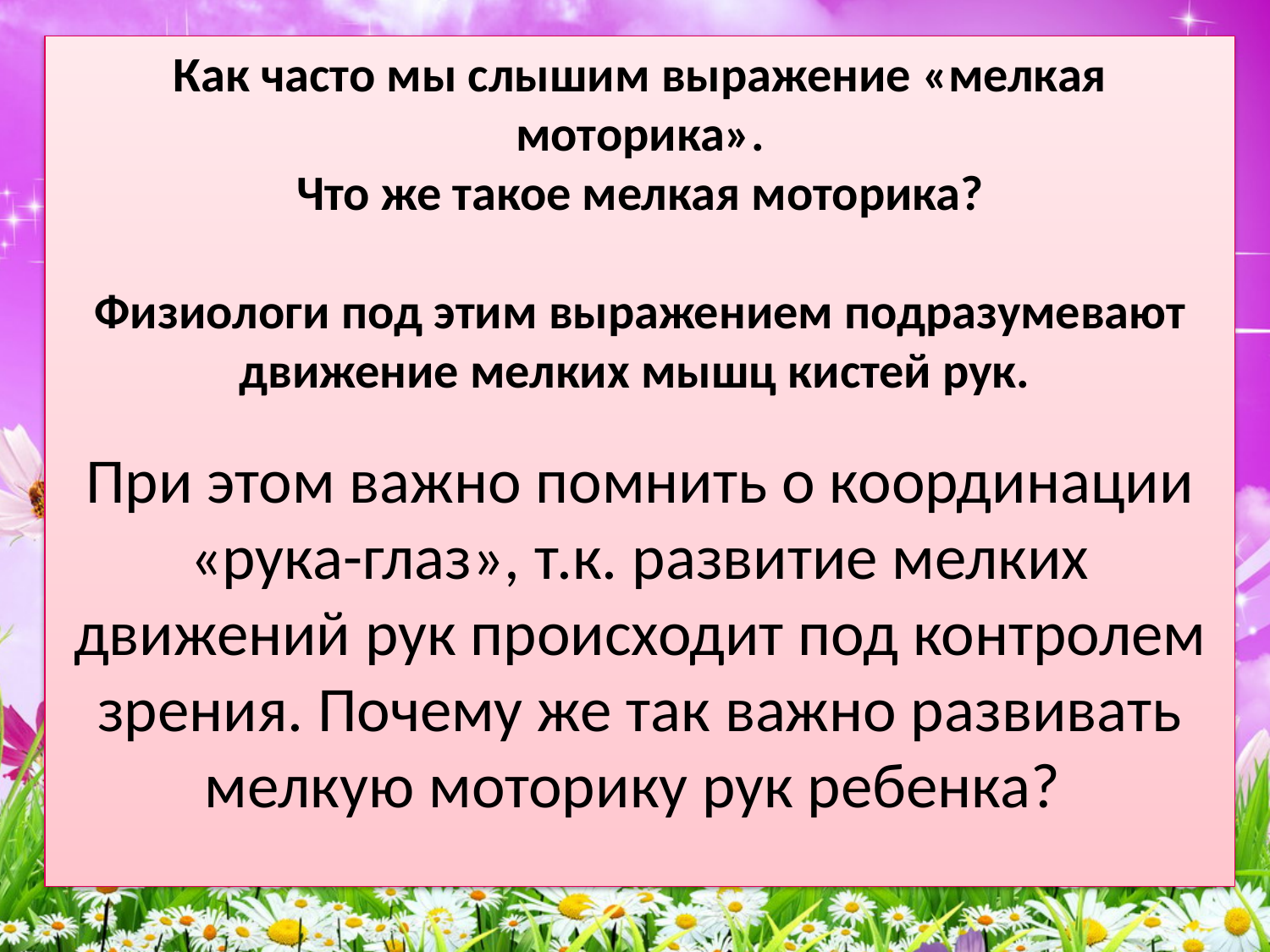

Как часто мы слышим выражение «мелкая моторика».
 Что же такое мелкая моторика?

Физиологи под этим выражением подразумевают движение мелких мышц кистей рук.

При этом важно помнить о координации «рука-глаз», т.к. развитие мелких движений рук происходит под контролем зрения. Почему же так важно развивать мелкую моторику рук ребенка?